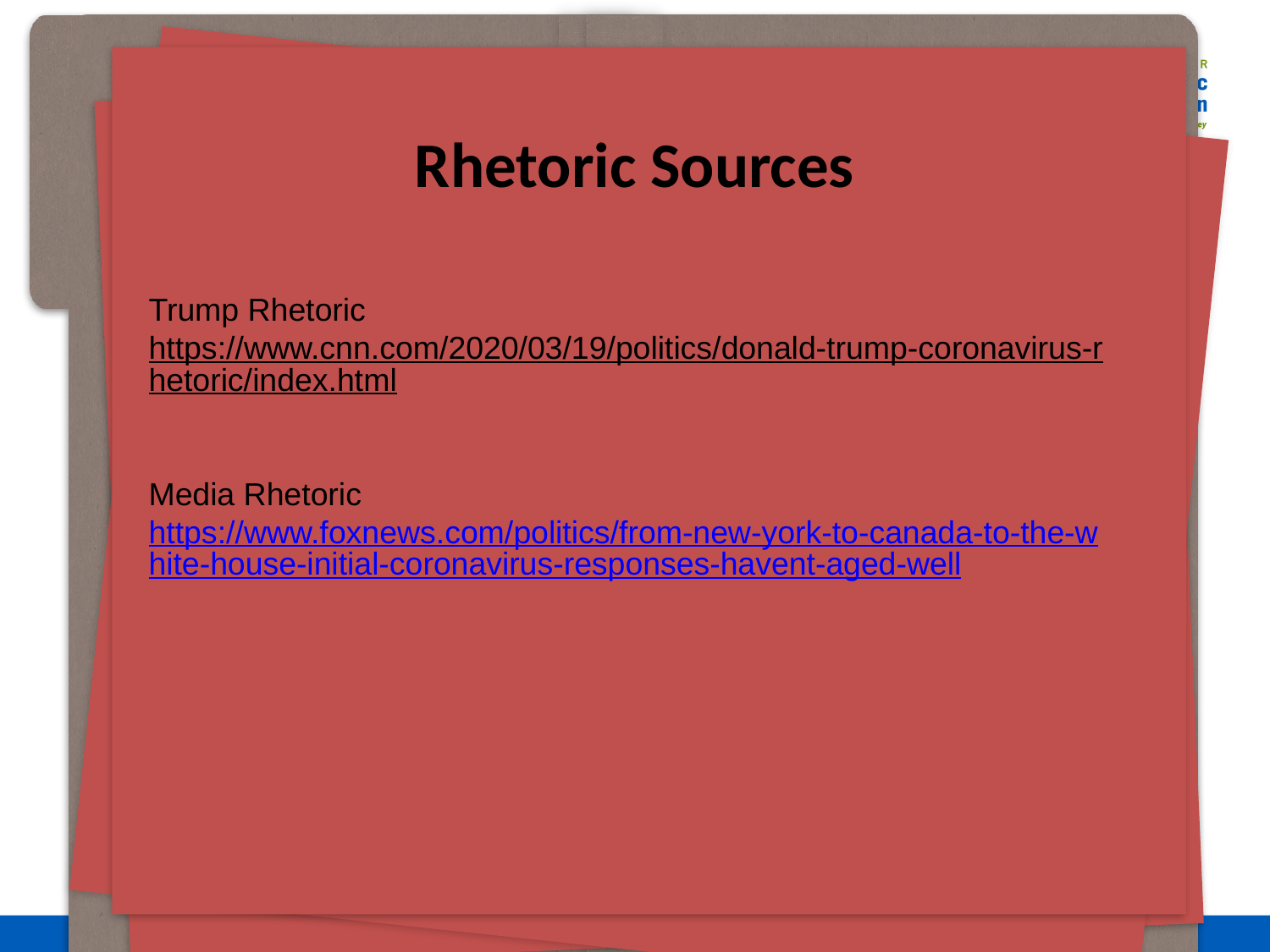

# Rhetoric Sources
Trump Rhetoric
https://www.cnn.com/2020/03/19/politics/donald-trump-coronavirus-rhetoric/index.html

Media Rhetoric  https://www.foxnews.com/politics/from-new-york-to-canada-to-the-white-house-initial-coronavirus-responses-havent-aged-well